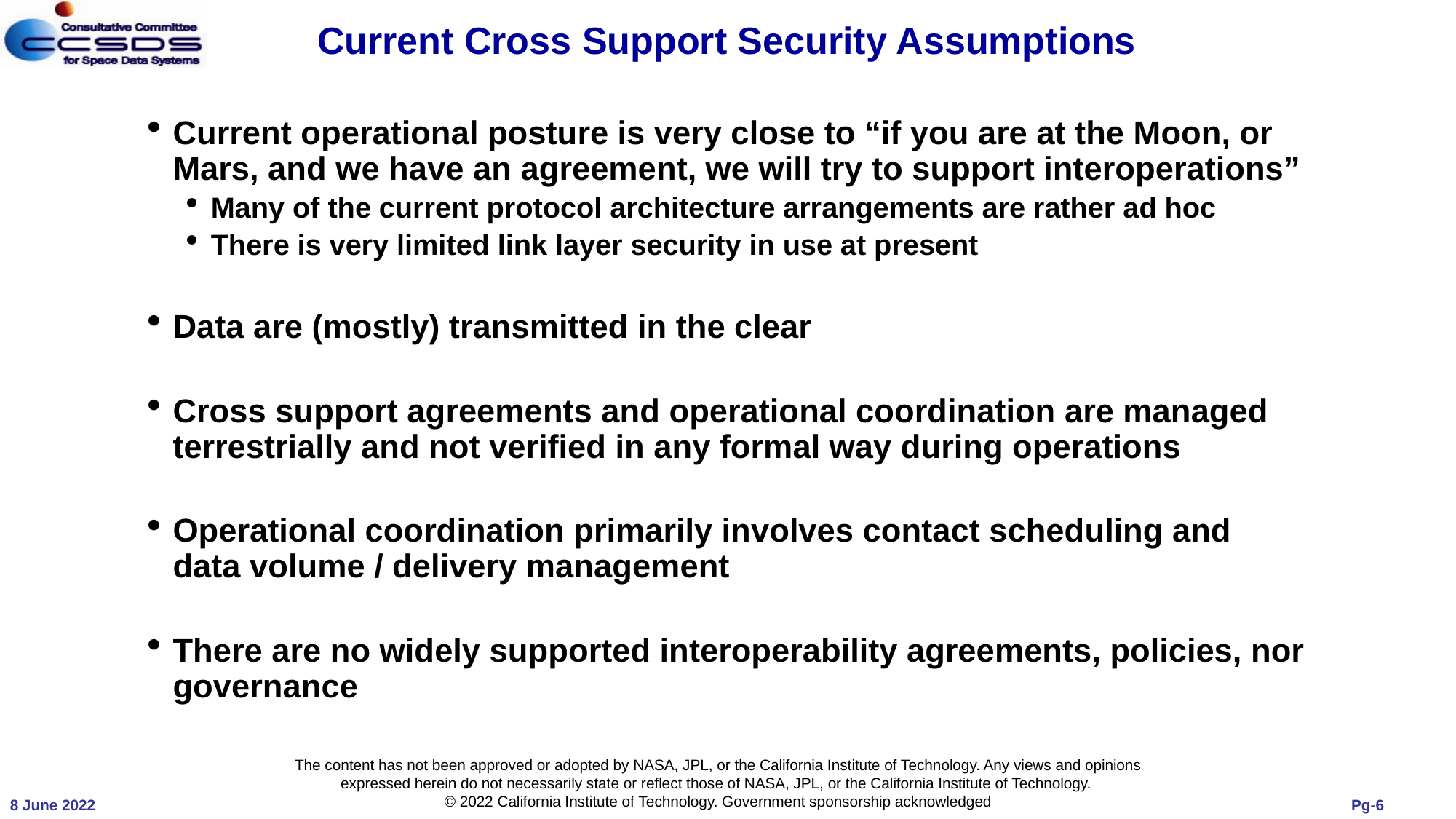

# Current Cross Support Security Assumptions
Current operational posture is very close to “if you are at the Moon, or Mars, and we have an agreement, we will try to support interoperations”
Many of the current protocol architecture arrangements are rather ad hoc
There is very limited link layer security in use at present

Data are (mostly) transmitted in the clear

Cross support agreements and operational coordination are managed terrestrially and not verified in any formal way during operations

Operational coordination primarily involves contact scheduling and data volume / delivery management

There are no widely supported interoperability agreements, policies, nor governance
The content has not been approved or adopted by NASA, JPL, or the California Institute of Technology. Any views and opinions expressed herein do not necessarily state or reflect those of NASA, JPL, or the California Institute of Technology.
© 2022 California Institute of Technology. Government sponsorship acknowledged